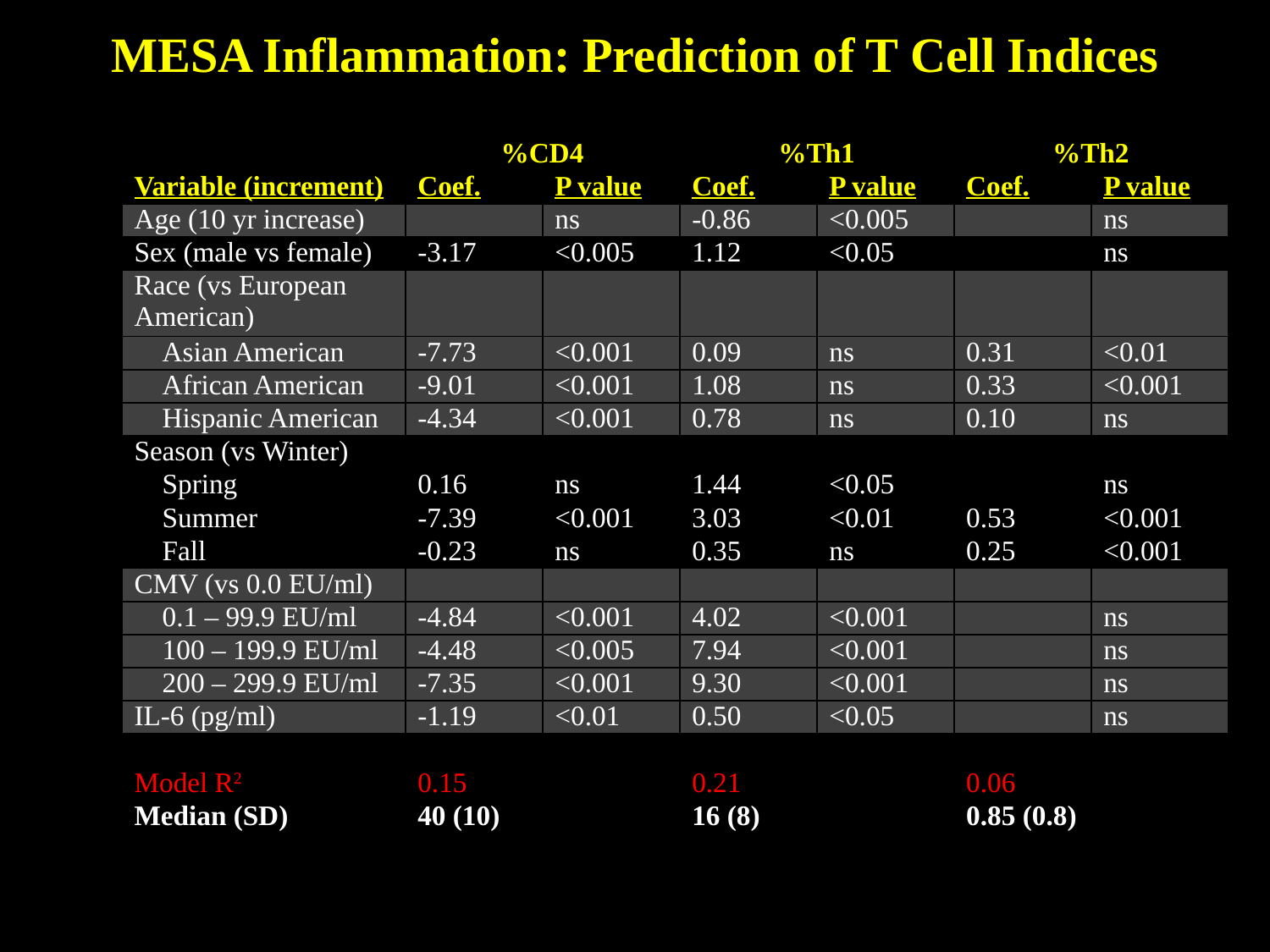

# MESA Inflammation: Prediction of T Cell Indices
|  | %CD4 |  | %Th1 |  | %Th2 |  |
| --- | --- | --- | --- | --- | --- | --- |
| Variable (increment) | Coef. | P value | Coef. | P value | Coef. | P value |
| Age (10 yr increase) |  | ns | -0.86 | <0.005 |  | ns |
| Sex (male vs female) | -3.17 | <0.005 | 1.12 | <0.05 |  | ns |
| Race (vs European American) |  |  |  |  |  |  |
| Asian American | -7.73 | <0.001 | 0.09 | ns | 0.31 | <0.01 |
| African American | -9.01 | <0.001 | 1.08 | ns | 0.33 | <0.001 |
| Hispanic American | -4.34 | <0.001 | 0.78 | ns | 0.10 | ns |
| Season (vs Winter) |  |  |  |  |  |  |
| Spring | 0.16 | ns | 1.44 | <0.05 |  | ns |
| Summer | -7.39 | <0.001 | 3.03 | <0.01 | 0.53 | <0.001 |
| Fall | -0.23 | ns | 0.35 | ns | 0.25 | <0.001 |
| CMV (vs 0.0 EU/ml) |  |  |  |  |  |  |
| 0.1 – 99.9 EU/ml | -4.84 | <0.001 | 4.02 | <0.001 |  | ns |
| 100 – 199.9 EU/ml | -4.48 | <0.005 | 7.94 | <0.001 |  | ns |
| 200 – 299.9 EU/ml | -7.35 | <0.001 | 9.30 | <0.001 |  | ns |
| IL-6 (pg/ml) | -1.19 | <0.01 | 0.50 | <0.05 |  | ns |
|  |  |  |  |  |  |  |
| Model R2 | 0.15 |  | 0.21 |  | 0.06 |  |
| Median (SD) | 40 (10) |  | 16 (8) |  | 0.85 (0.8) |  |
|  |  |  |  |  |  |  |